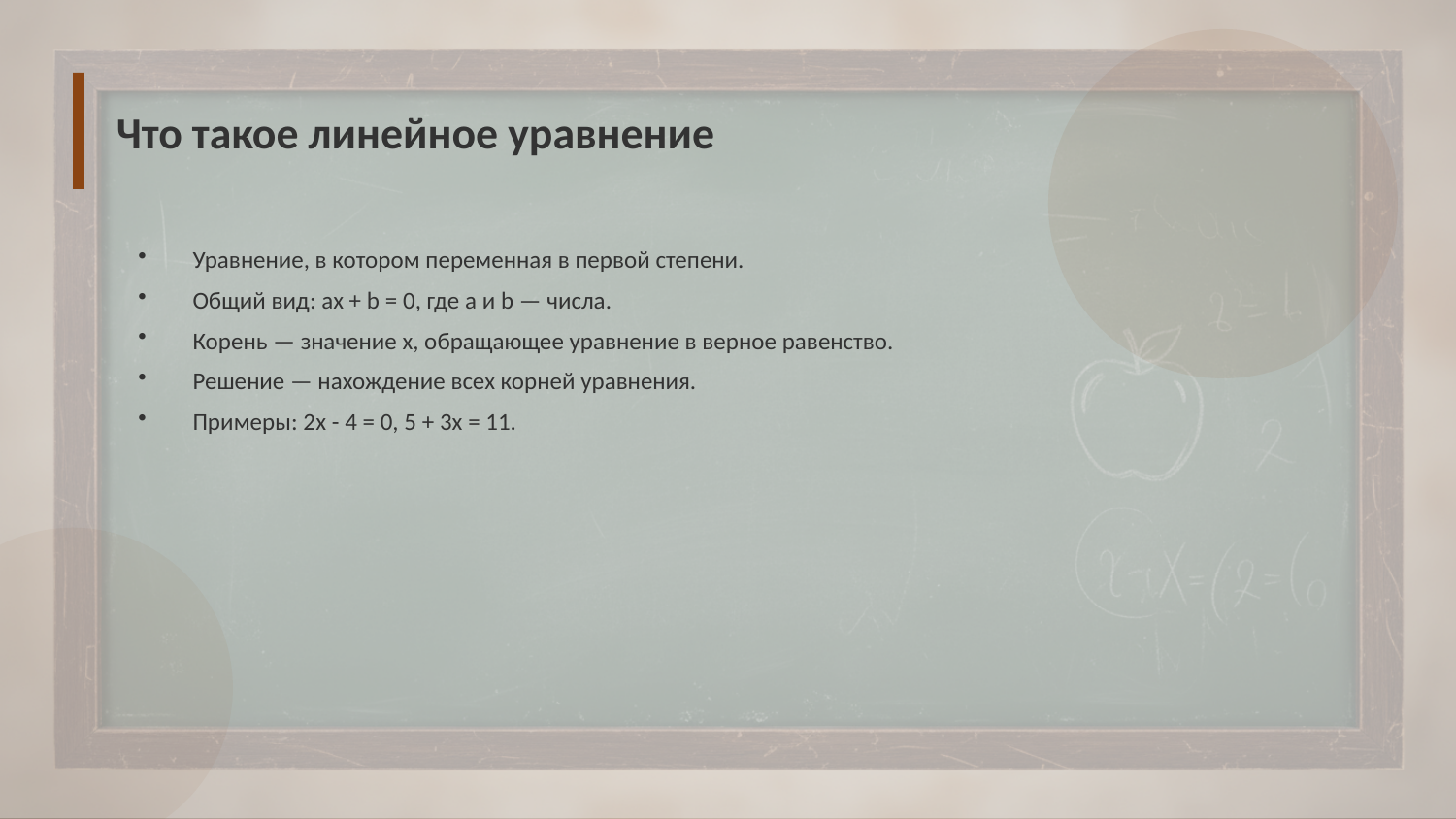

Что такое линейное уравнение
Уравнение, в котором переменная в первой степени.
Общий вид: ax + b = 0, где a и b — числа.
Корень — значение x, обращающее уравнение в верное равенство.
Решение — нахождение всех корней уравнения.
Примеры: 2x - 4 = 0, 5 + 3x = 11.